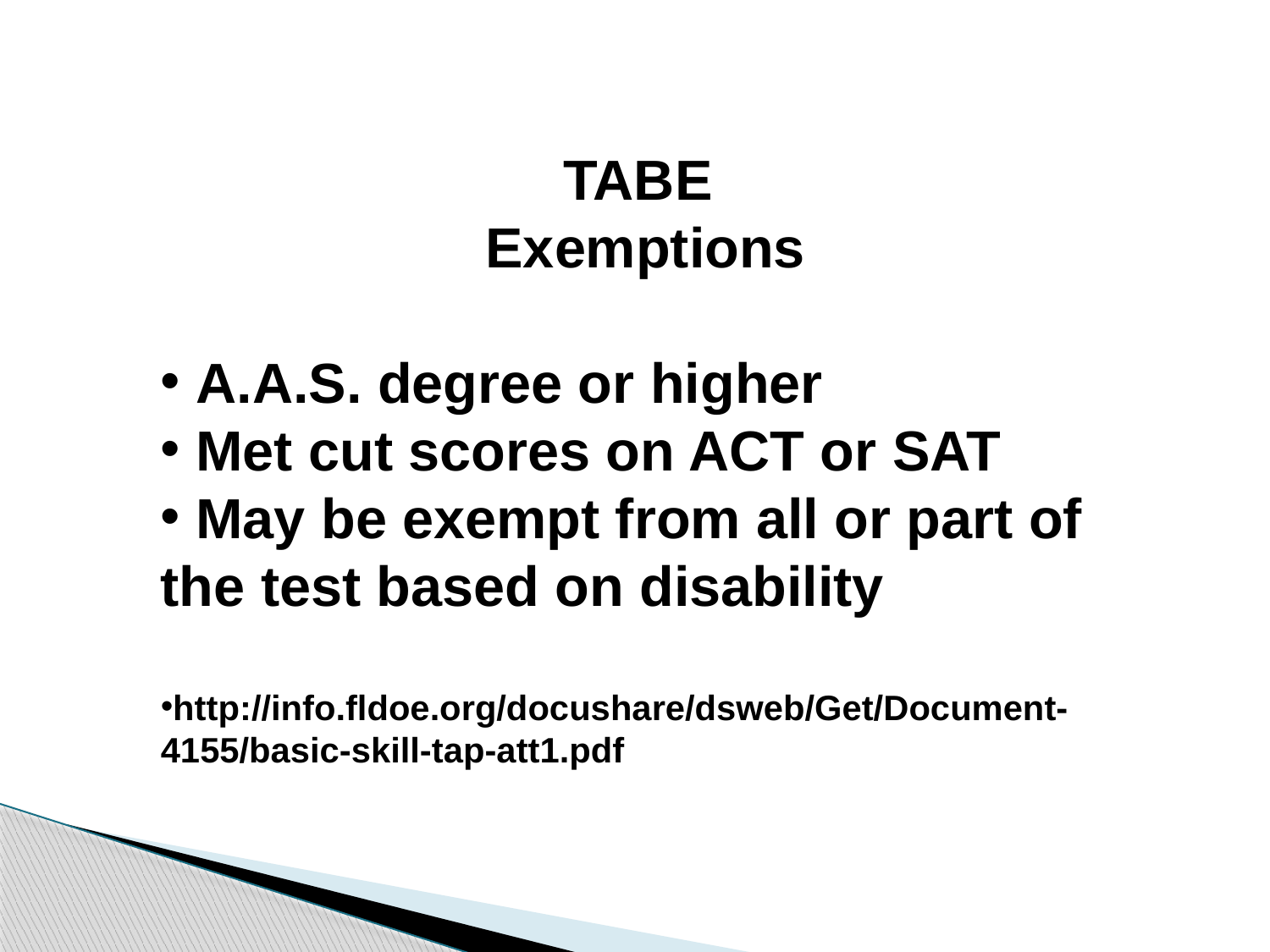

TABE
Exemptions

 A.A.S. degree or higher
 Met cut scores on ACT or SAT
 May be exempt from all or part of the test based on disability

http://info.fldoe.org/docushare/dsweb/Get/Document-4155/basic-skill-tap-att1.pdf